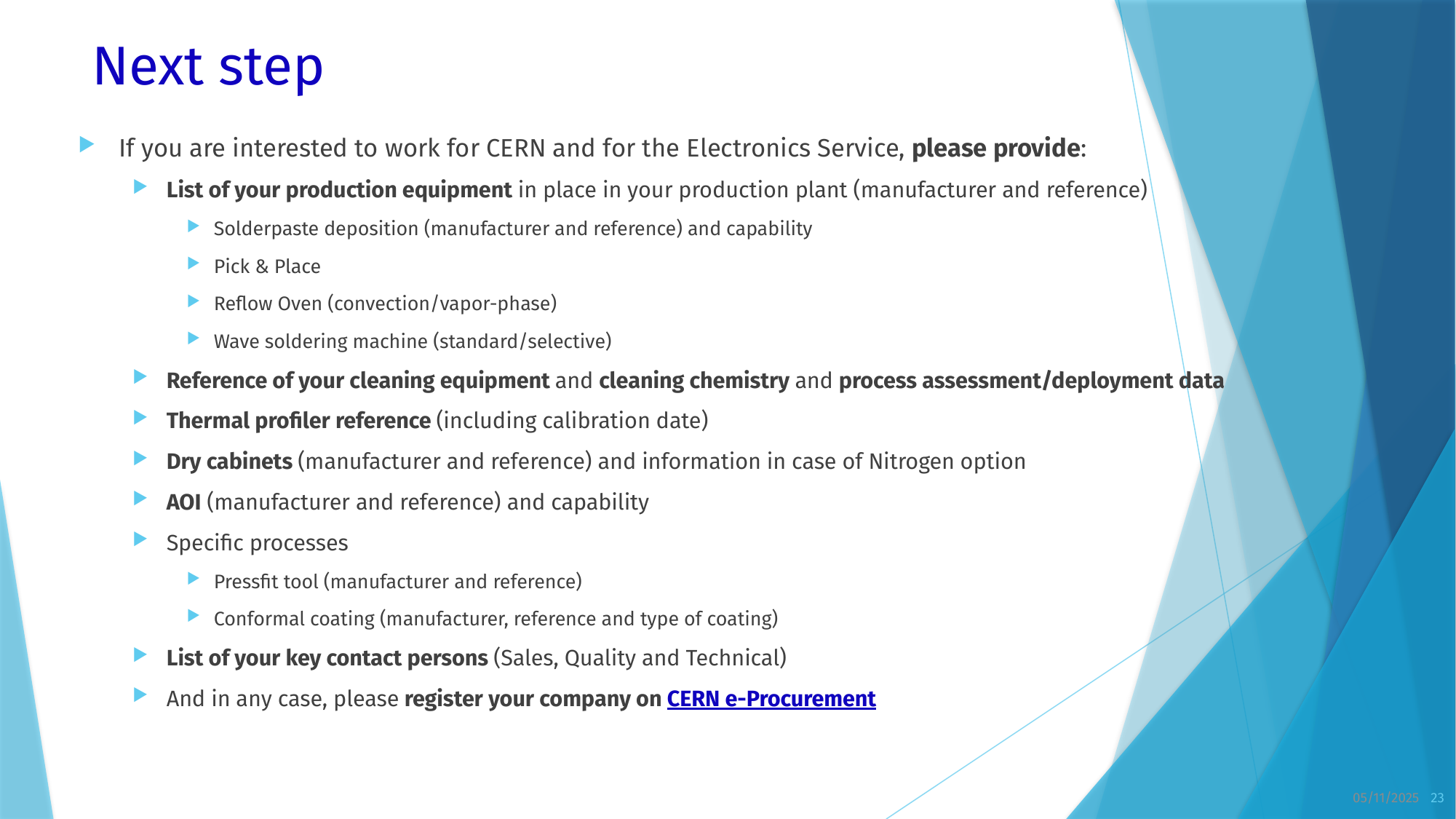

# Next step
If you are interested to work for CERN and for the Electronics Service, please provide:
List of your production equipment in place in your production plant (manufacturer and reference)
Solderpaste deposition (manufacturer and reference) and capability
Pick & Place
Reflow Oven (convection/vapor-phase)
Wave soldering machine (standard/selective)
Reference of your cleaning equipment and cleaning chemistry and process assessment/deployment data
Thermal profiler reference (including calibration date)
Dry cabinets (manufacturer and reference) and information in case of Nitrogen option
AOI (manufacturer and reference) and capability
Specific processes
Pressfit tool (manufacturer and reference)
Conformal coating (manufacturer, reference and type of coating)
List of your key contact persons (Sales, Quality and Technical)
And in any case, please register your company on CERN e-Procurement

05/11/2025
23